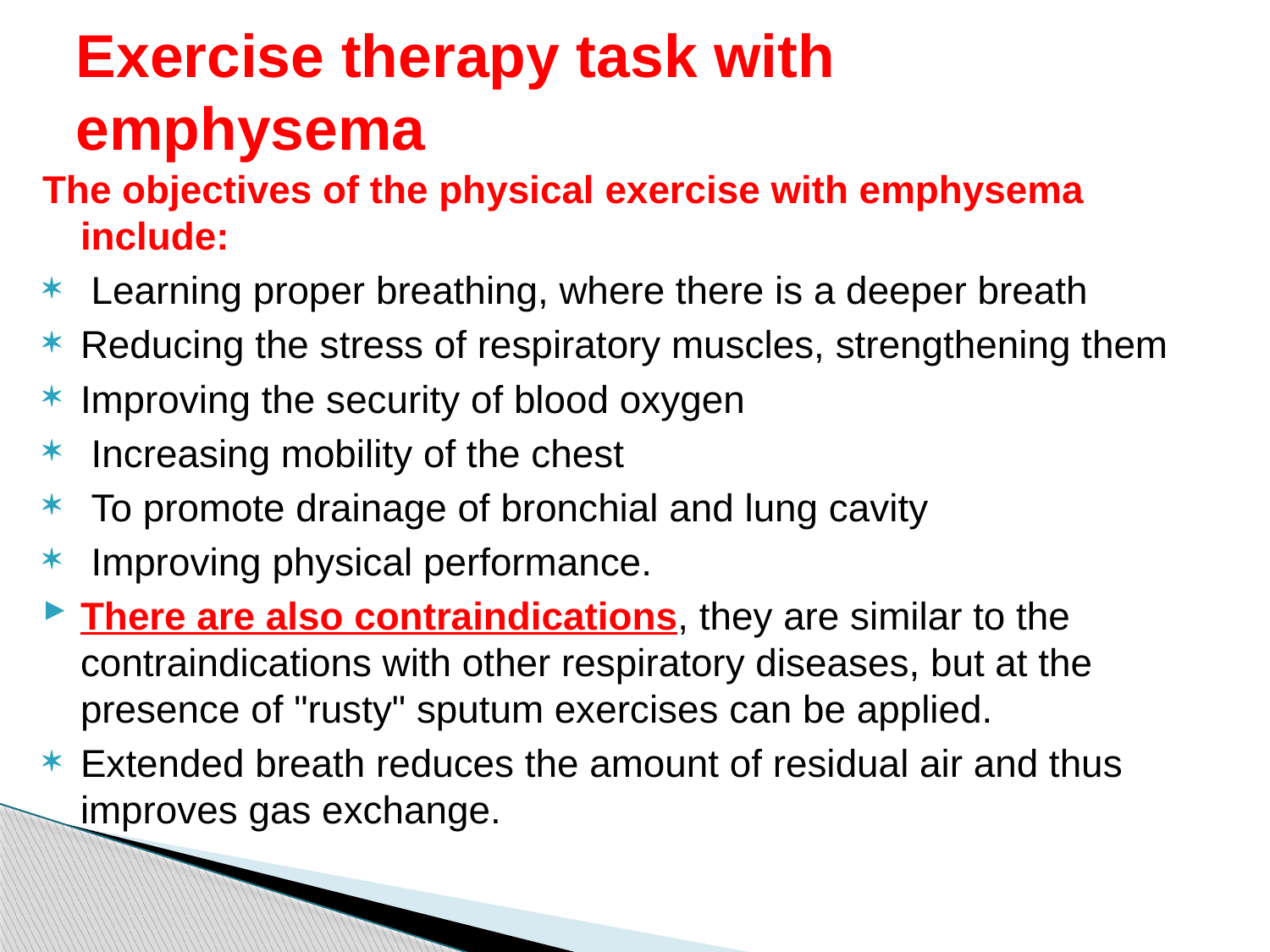

# Exercise therapy task with emphysema
The objectives of the physical exercise with emphysema include:
 Learning proper breathing, where there is a deeper breath
Reducing the stress of respiratory muscles, strengthening them
Improving the security of blood oxygen
 Increasing mobility of the chest
 To promote drainage of bronchial and lung cavity
 Improving physical performance.
There are also contraindications, they are similar to the contraindications with other respiratory diseases, but at the presence of "rusty" sputum exercises can be applied.
Extended breath reduces the amount of residual air and thus improves gas exchange.